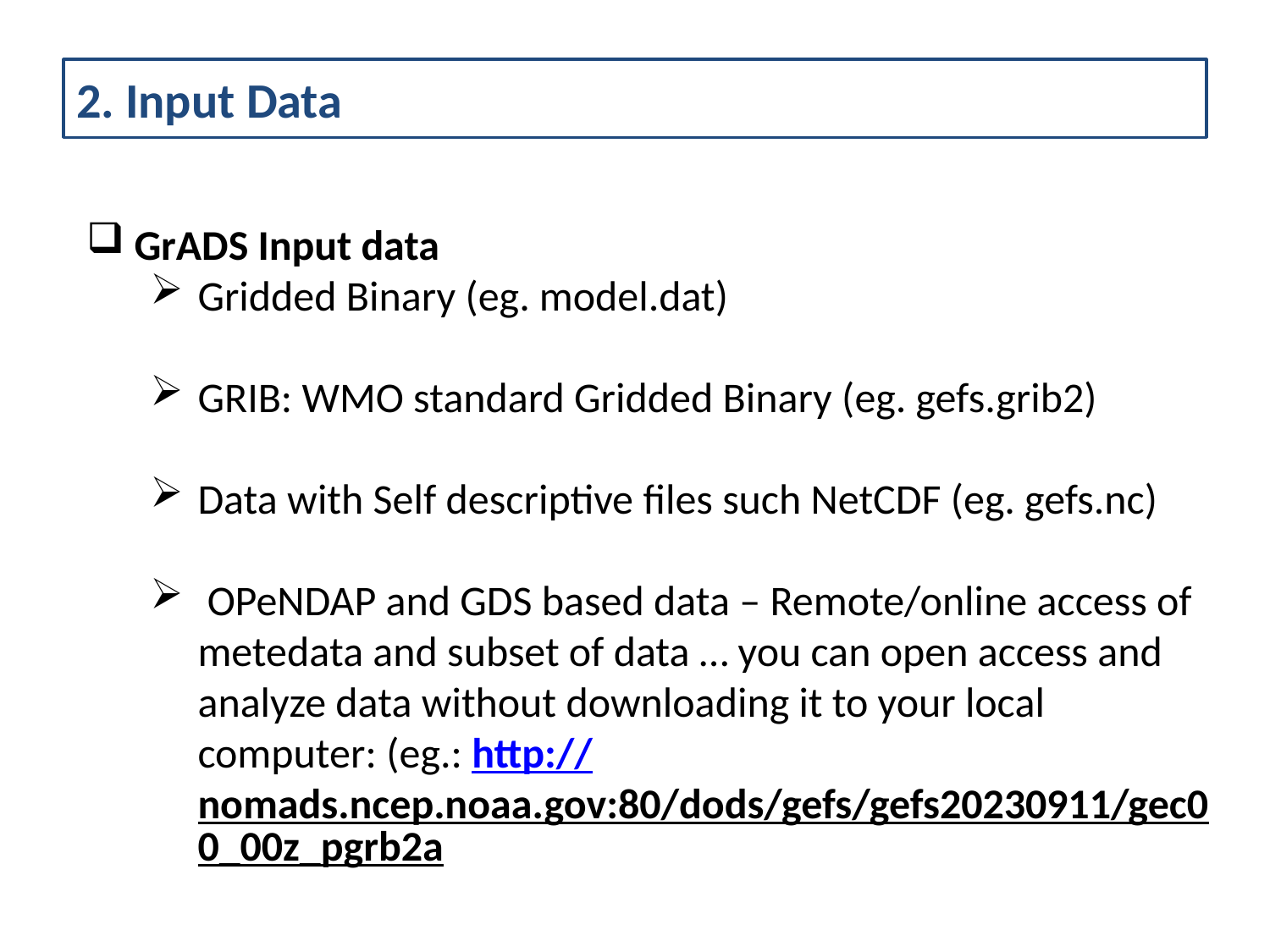

# 2. Input Data
GrADS Input data
Gridded Binary (eg. model.dat)

GRIB: WMO standard Gridded Binary (eg. gefs.grib2)

Data with Self descriptive files such NetCDF (eg. gefs.nc)

 OPeNDAP and GDS based data – Remote/online access of metedata and subset of data … you can open access and analyze data without downloading it to your local computer: (eg.: http://nomads.ncep.noaa.gov:80/dods/gefs/gefs20230911/gec00_00z_pgrb2a